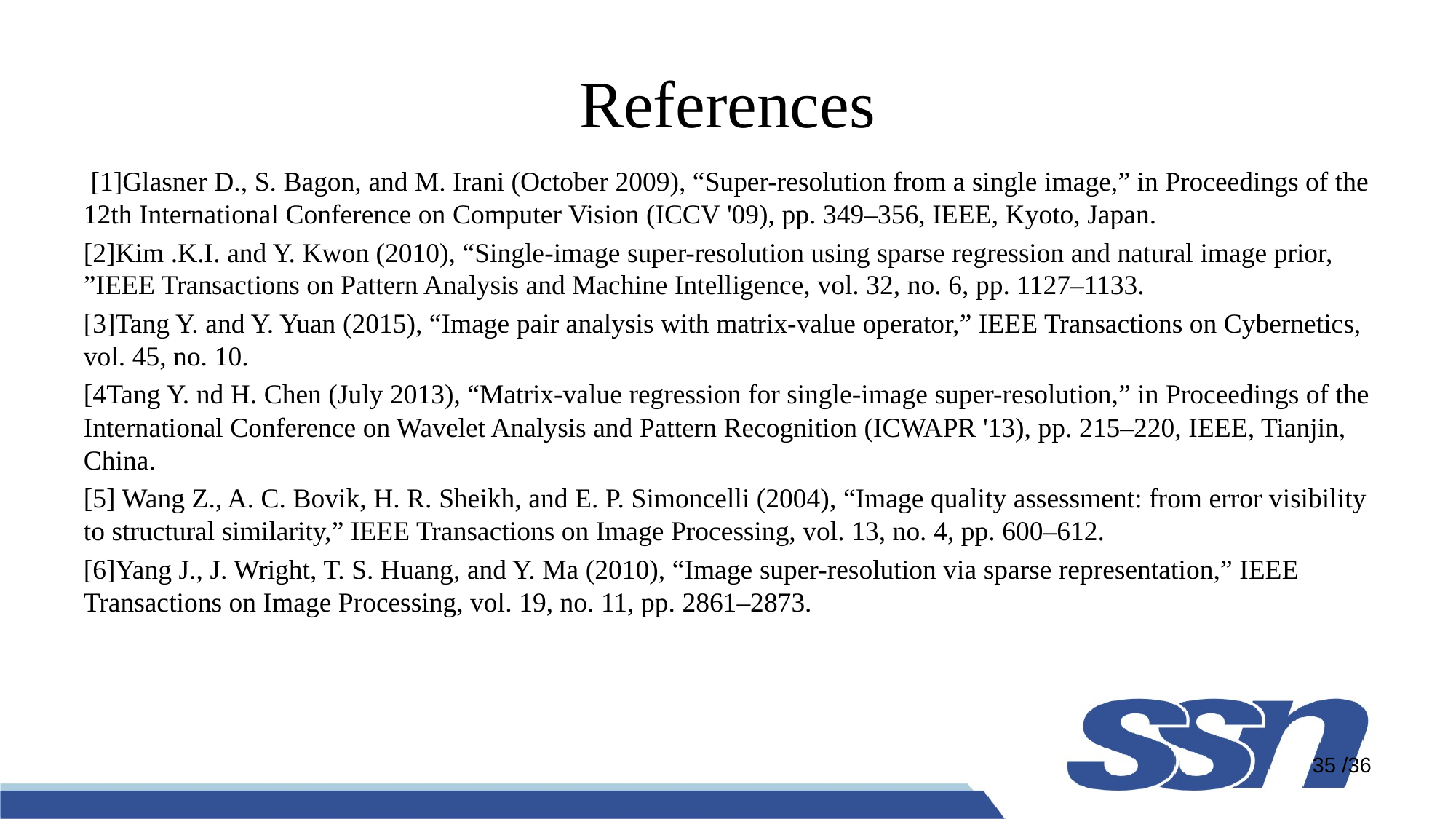

# References
 [1]Glasner D., S. Bagon, and M. Irani (October 2009), “Super-resolution from a single image,” in Proceedings of the 12th International Conference on Computer Vision (ICCV '09), pp. 349–356, IEEE, Kyoto, Japan.
[2]Kim .K.I. and Y. Kwon (2010), “Single-image super-resolution using sparse regression and natural image prior, ”IEEE Transactions on Pattern Analysis and Machine Intelligence, vol. 32, no. 6, pp. 1127–1133.
[3]Tang Y. and Y. Yuan (2015), “Image pair analysis with matrix-value operator,” IEEE Transactions on Cybernetics, vol. 45, no. 10.
[4Tang Y. nd H. Chen (July 2013), “Matrix-value regression for single-image super-resolution,” in Proceedings of the International Conference on Wavelet Analysis and Pattern Recognition (ICWAPR '13), pp. 215–220, IEEE, Tianjin, China.
[5] Wang Z., A. C. Bovik, H. R. Sheikh, and E. P. Simoncelli (2004), “Image quality assessment: from error visibility to structural similarity,” IEEE Transactions on Image Processing, vol. 13, no. 4, pp. 600–612.
[6]Yang J., J. Wright, T. S. Huang, and Y. Ma (2010), “Image super-resolution via sparse representation,” IEEE Transactions on Image Processing, vol. 19, no. 11, pp. 2861–2873.

35 /36